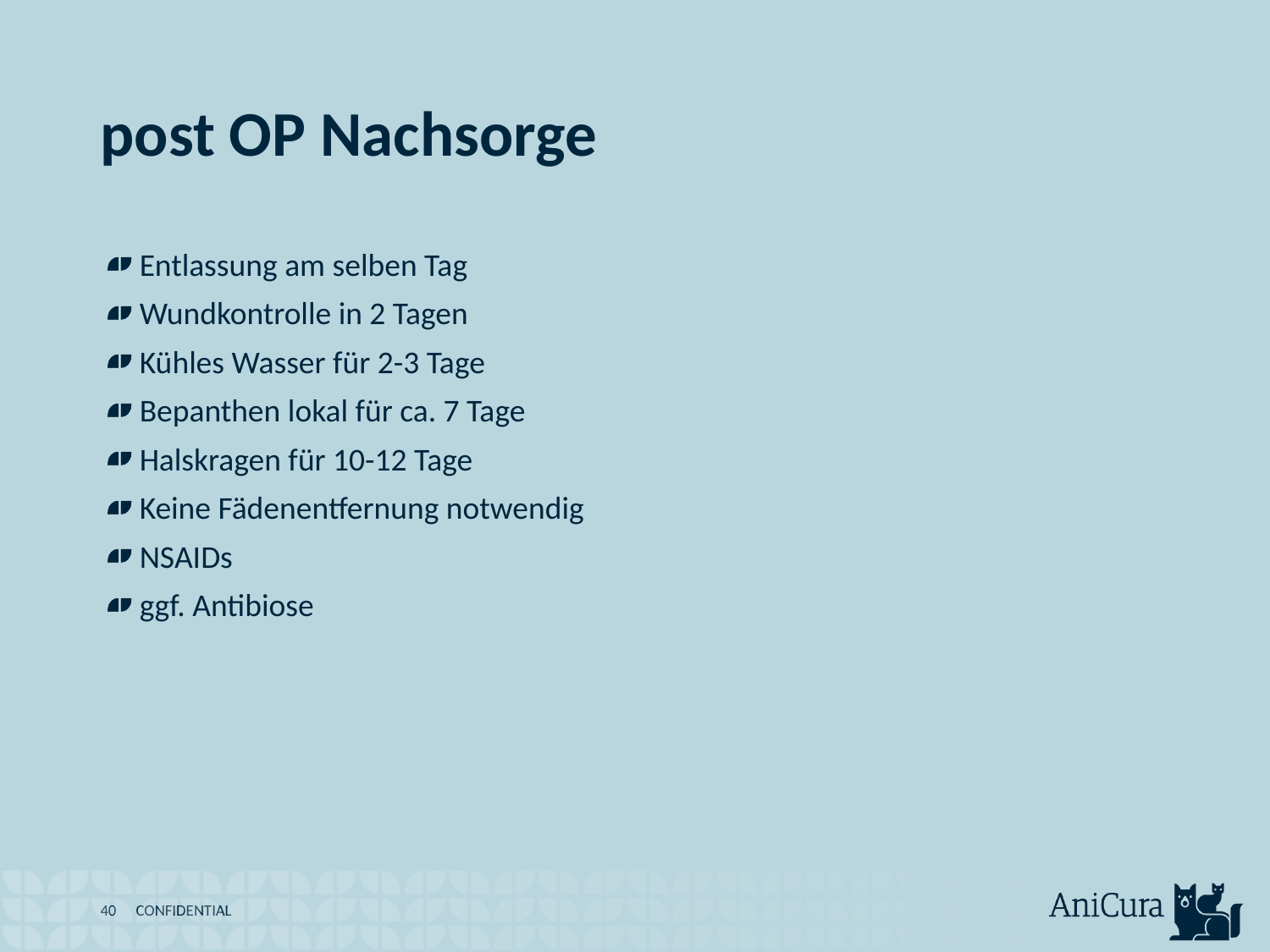

# post OP Nachsorge
Entlassung am selben Tag
Wundkontrolle in 2 Tagen
Kühles Wasser für 2-3 Tage
Bepanthen lokal für ca. 7 Tage
Halskragen für 10-12 Tage
Keine Fädenentfernung notwendig
NSAIDs
ggf. Antibiose